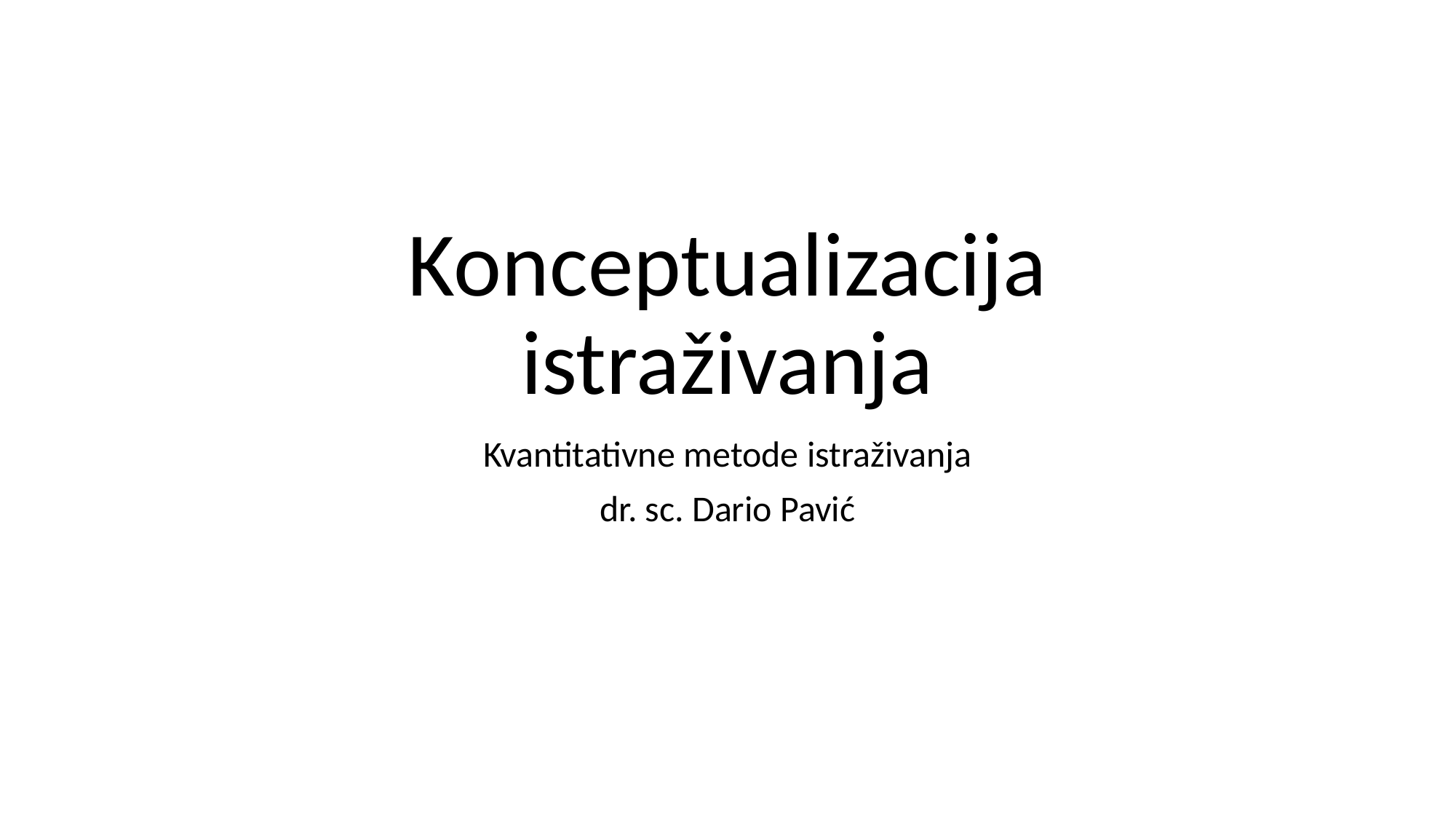

# Konceptualizacija istraživanja
Kvantitativne metode istraživanja
dr. sc. Dario Pavić